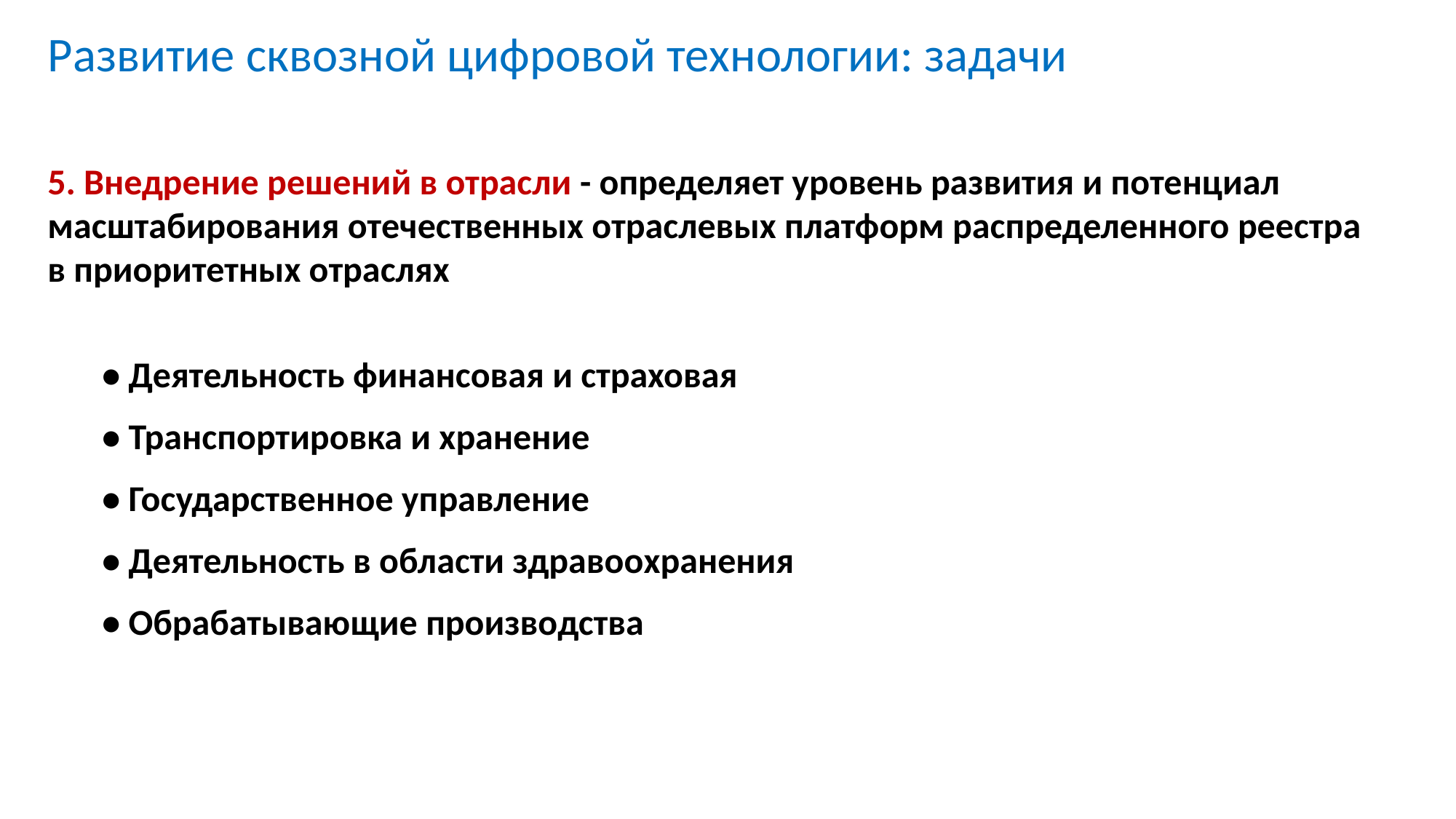

# Развитие сквозной цифровой технологии: задачи

5. Внедрение решений в отрасли - определяет уровень развития и потенциал масштабирования отечественных отраслевых платформ распределенного реестра в приоритетных отраслях

• Деятельность финансовая и страховая
• Транспортировка и хранение
• Государственное управление
• Деятельность в области здравоохранения
• Обрабатывающие производства